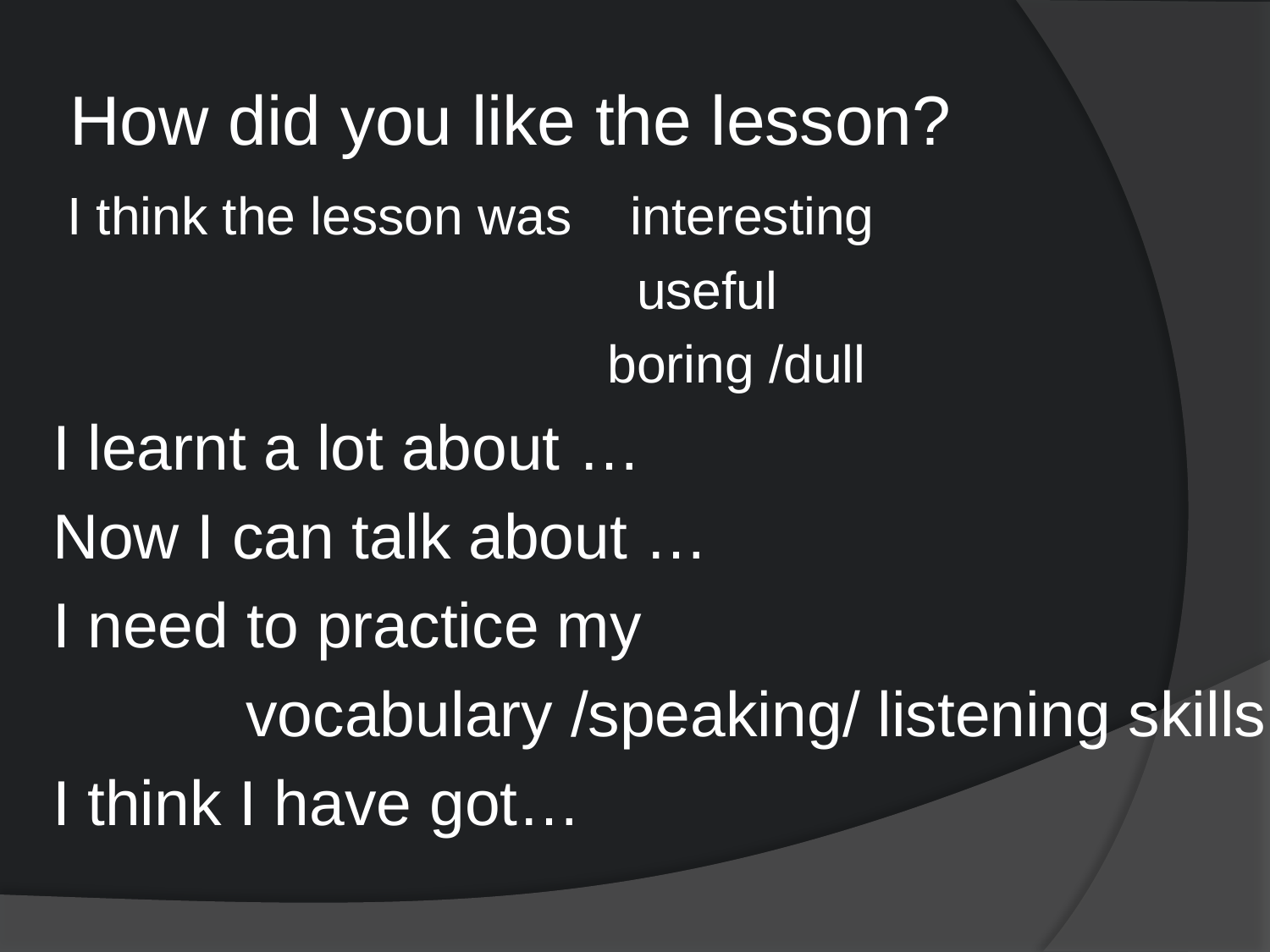

# How did you like the lesson?
 I think the lesson was    interesting
                                        useful
                                      boring /dull
I learnt a lot about …
Now I can talk about …
I need to practice my
           vocabulary /speaking/ listening skills
I think I have got…